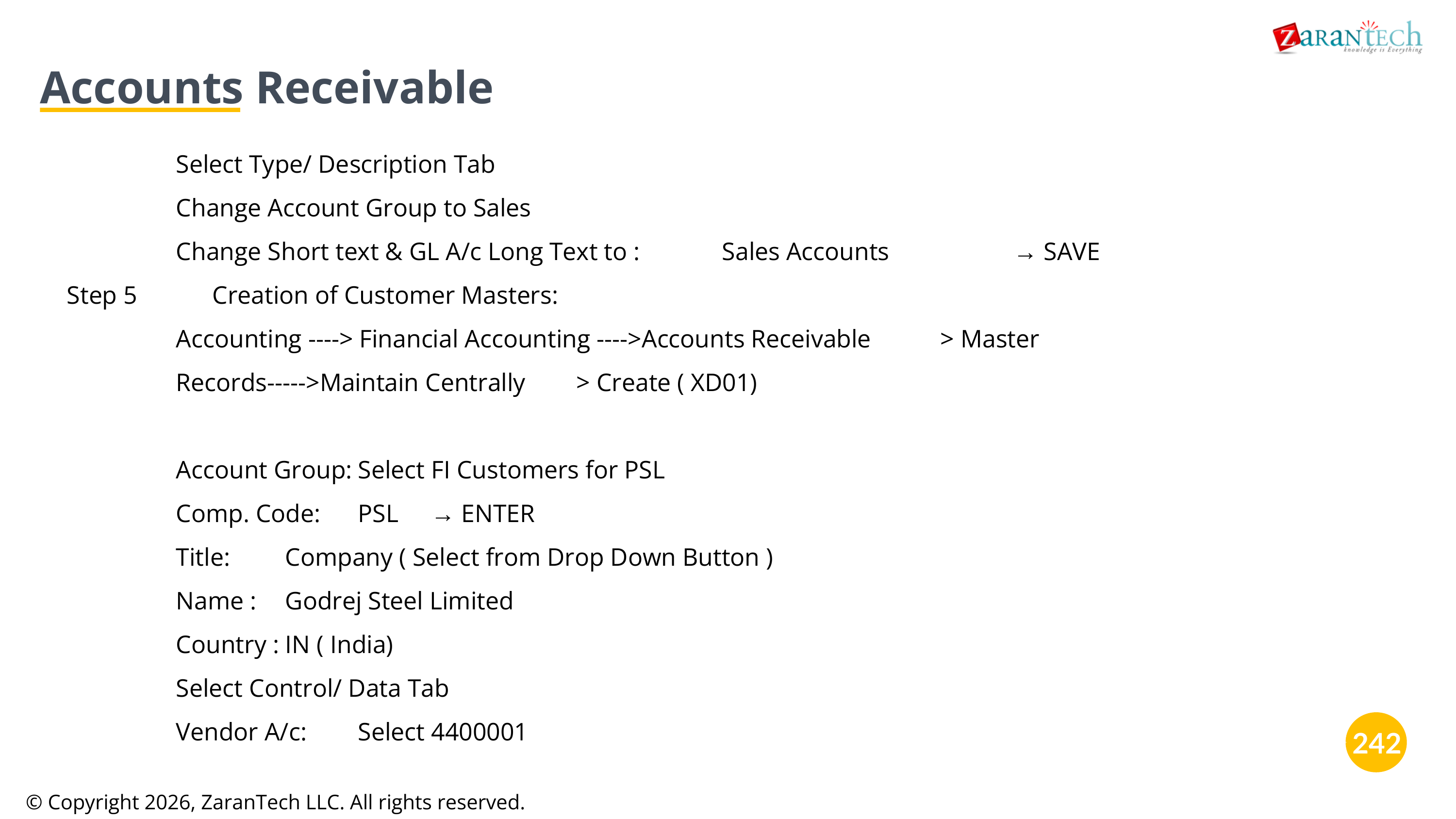

Accounts Receivable

Select Type/ Description Tab
Change Account Group to Sales
Change Short text & GL A/c Long Text to :		Sales Accounts		→ SAVE
Step 5		Creation of Customer Masters:
Accounting ----> Financial Accounting ---->Accounts Receivable	> Master
Records----->Maintain Centrally	> Create ( XD01)

Account Group:	Select FI Customers for PSL
Comp. Code:	PSL	→ ENTER
Title:	Company ( Select from Drop Down Button )
Name :	Godrej Steel Limited
Country :	IN ( India)
Select Control/ Data Tab
Vendor A/c:	Select 4400001
242
242
© Copyright 2026, ZaranTech LLC. All rights reserved.